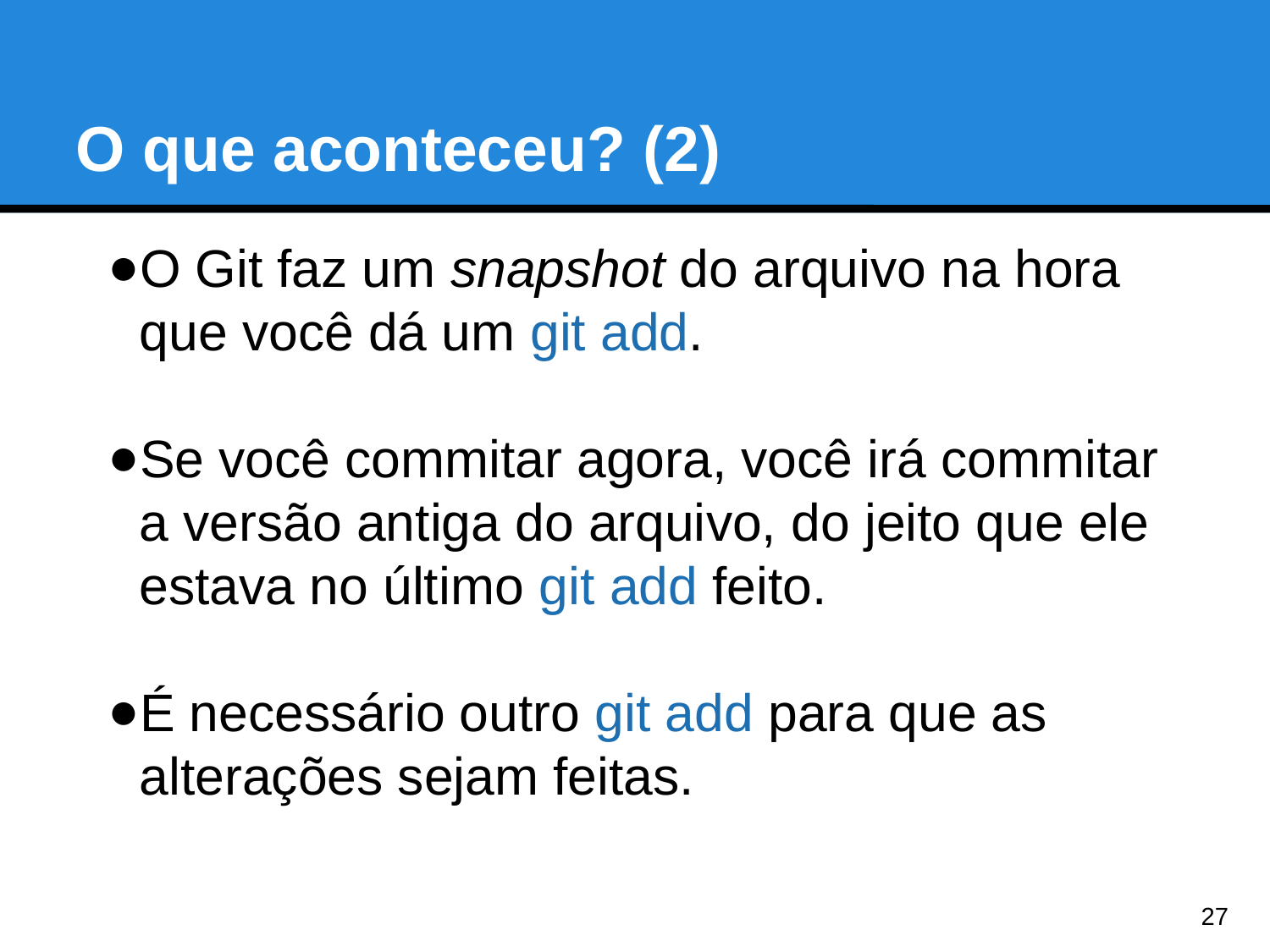

O que aconteceu? (2)
O Git faz um snapshot do arquivo na hora que você dá um git add.

Se você commitar agora, você irá commitar a versão antiga do arquivo, do jeito que ele estava no último git add feito.

É necessário outro git add para que as alterações sejam feitas.
27